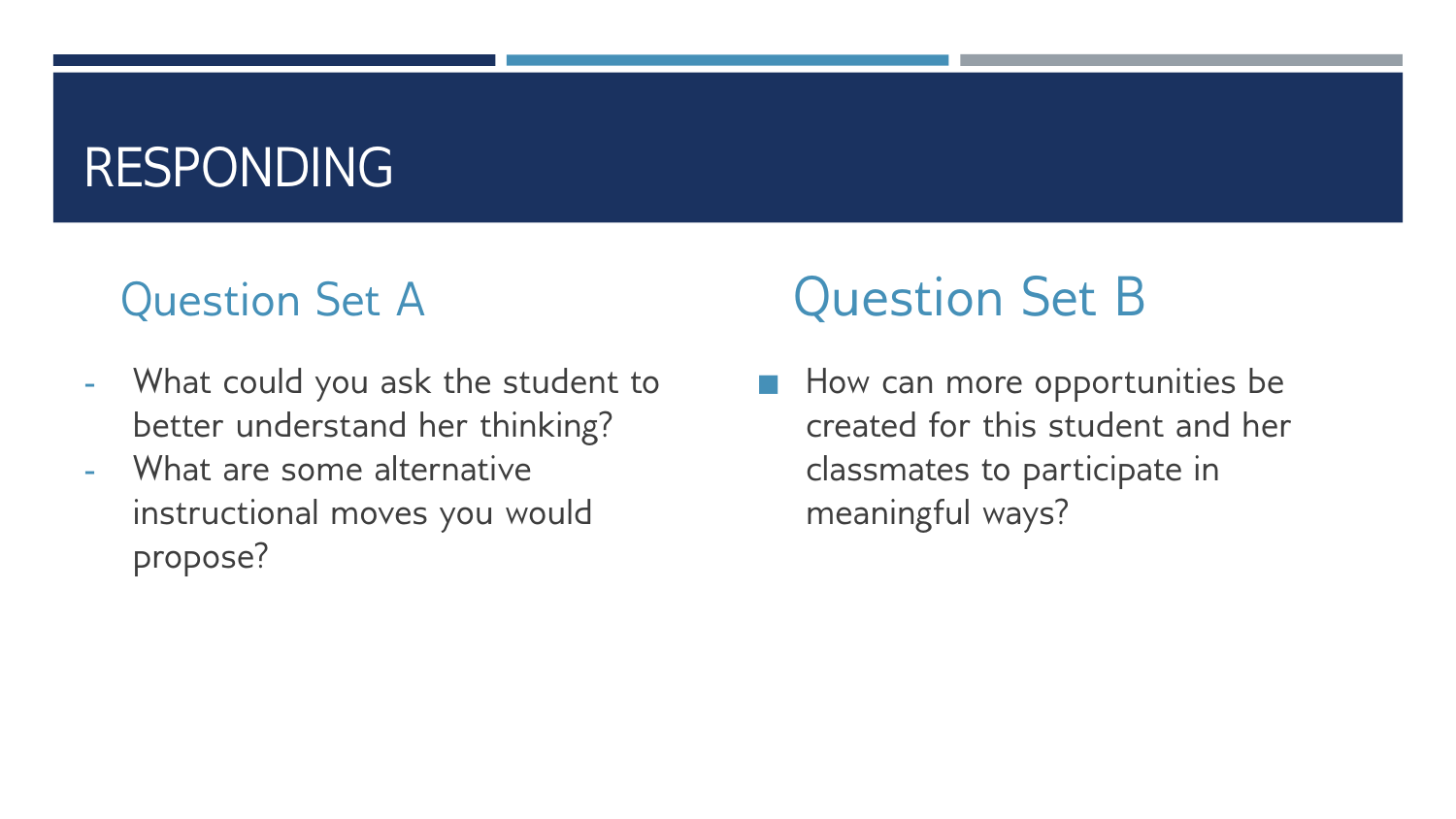

# RESPONDING
Question Set A
Question Set B
What could you ask the student to better understand her thinking?
What are some alternative instructional moves you would propose?
How can more opportunities be created for this student and her classmates to participate in meaningful ways?